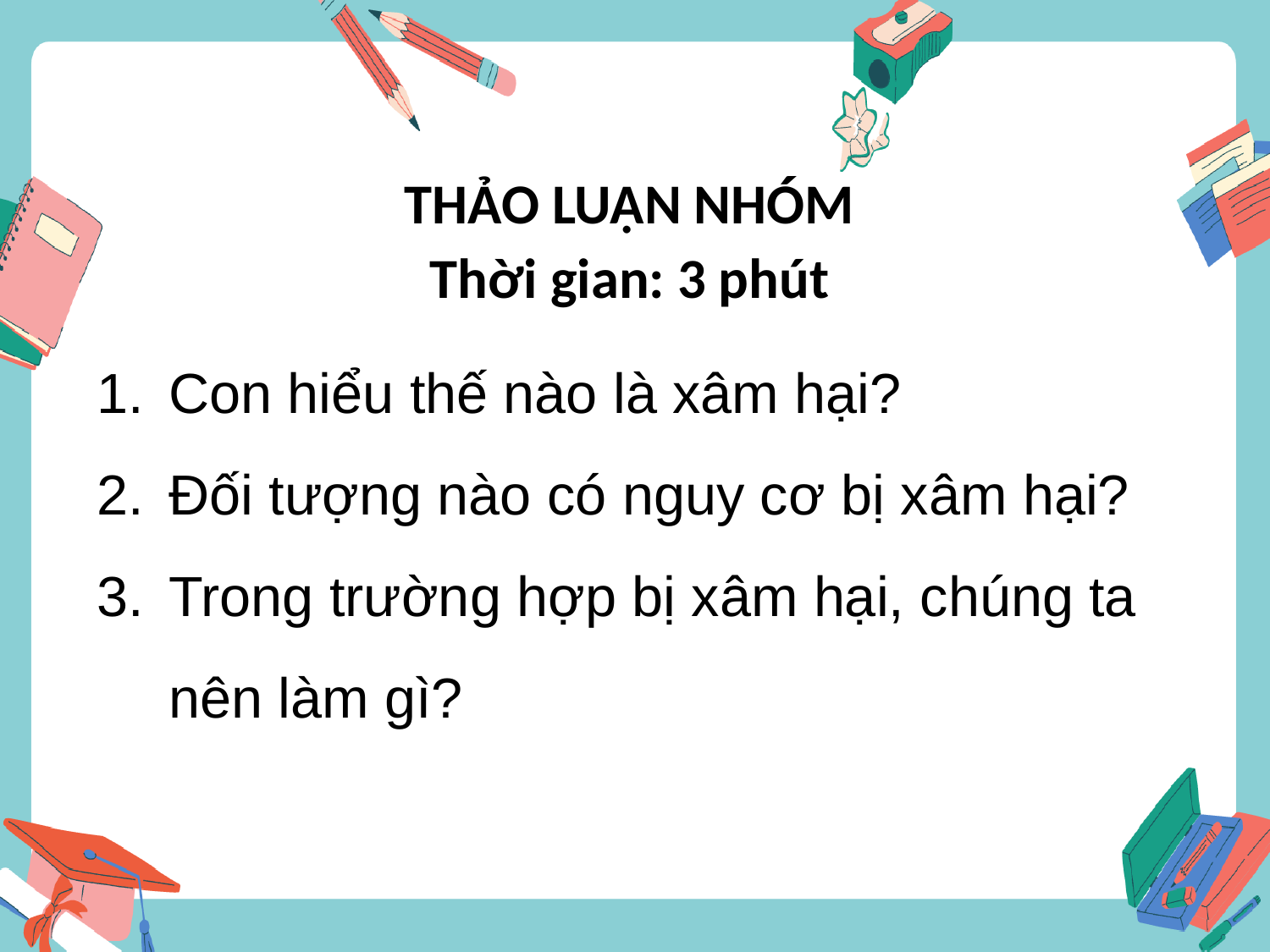

THẢO LUẬN NHÓM
Thời gian: 3 phút
Con hiểu thế nào là xâm hại?
Đối tượng nào có nguy cơ bị xâm hại?
Trong trường hợp bị xâm hại, chúng ta nên làm gì?